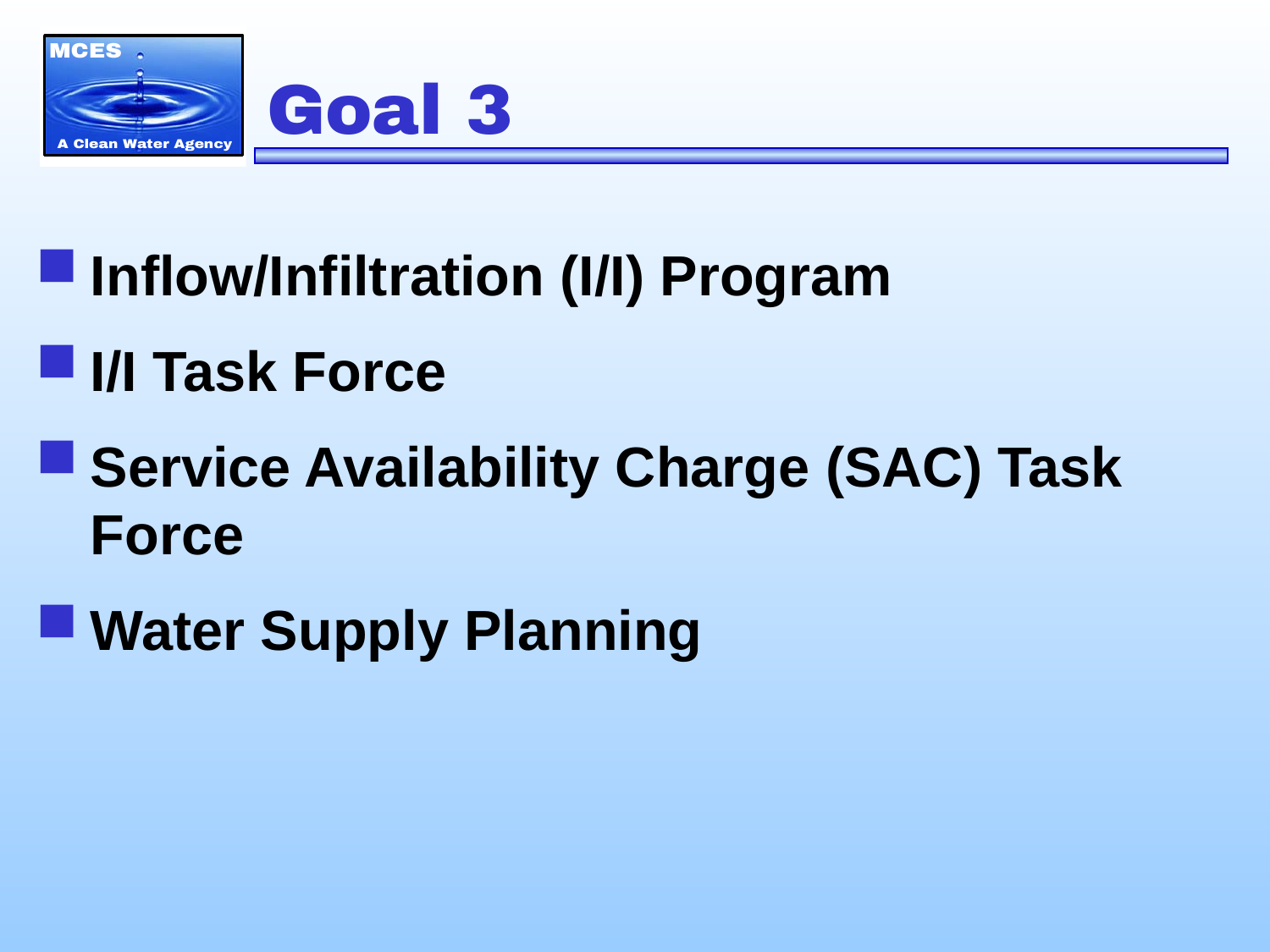

# Goal 3
Inflow/Infiltration (I/I) Program
I/I Task Force
Service Availability Charge (SAC) Task Force
Water Supply Planning